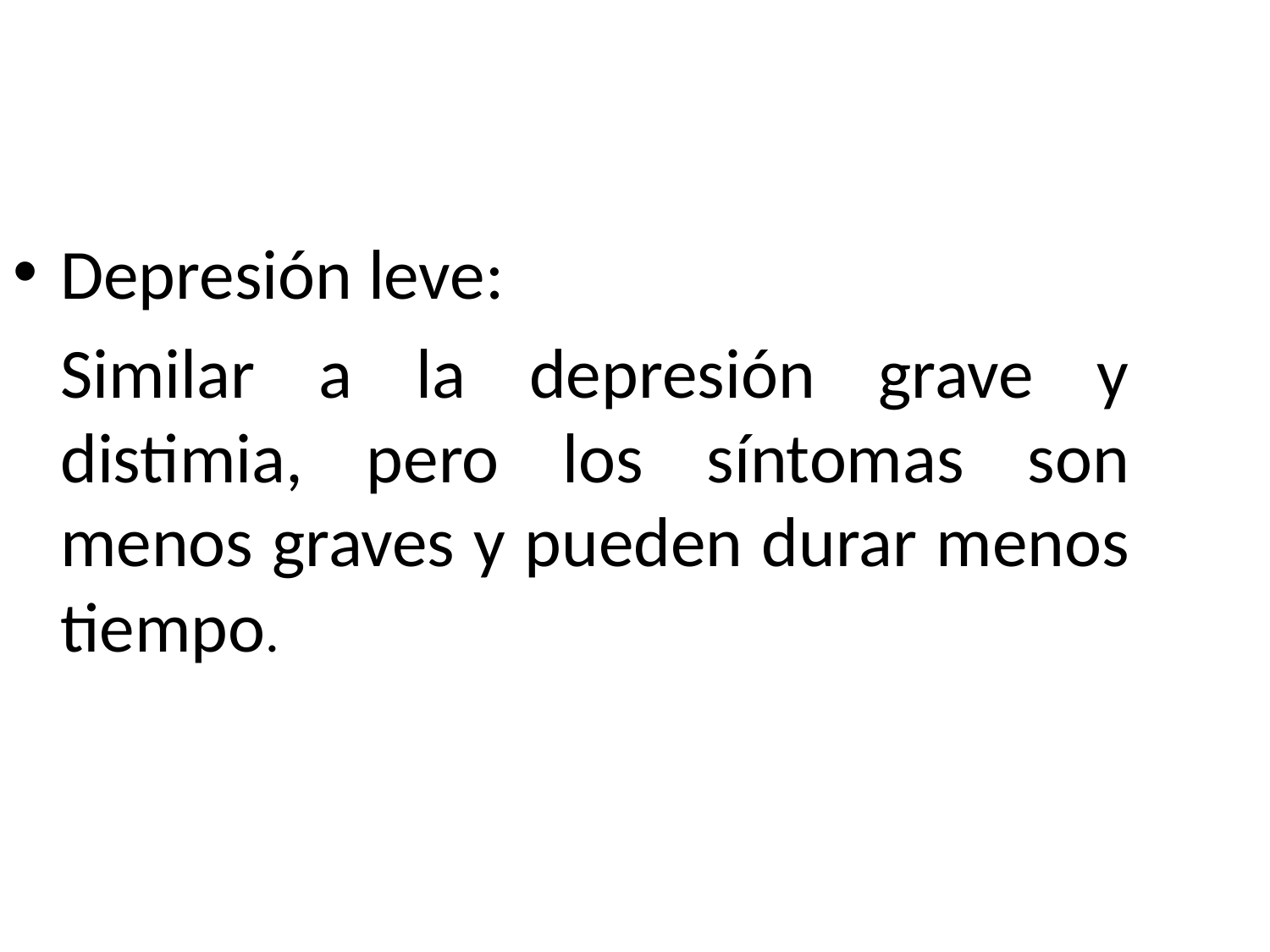

Depresión leve:
	Similar a la depresión grave y distimia, pero los síntomas son menos graves y pueden durar menos tiempo.